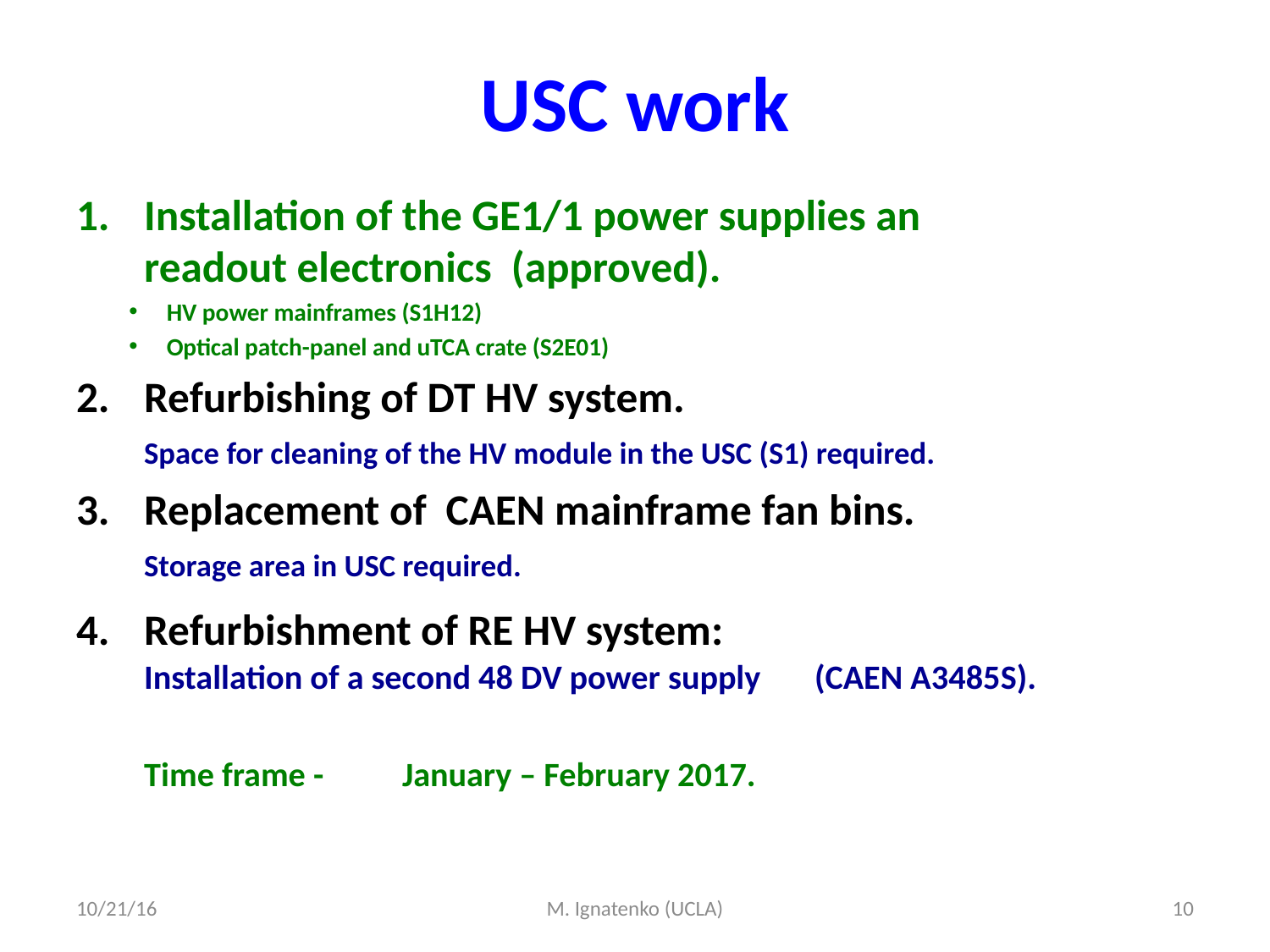

# USC work
Installation of the GE1/1 power supplies an
readout electronics  (approved).
HV power mainframes (S1H12)
Optical patch-panel and uTCA crate (S2E01)
Refurbishing of DT HV system.
Space for cleaning of the HV module in the USC (S1) required.
Replacement of  CAEN mainframe fan bins.
Storage area in USC required.
Refurbishment of RE HV system:
Installation of a second 48 DV power supply 	(CAEN A3485S).
Time frame -       January – February 2017.

10/21/16
M. Ignatenko (UCLA)
10